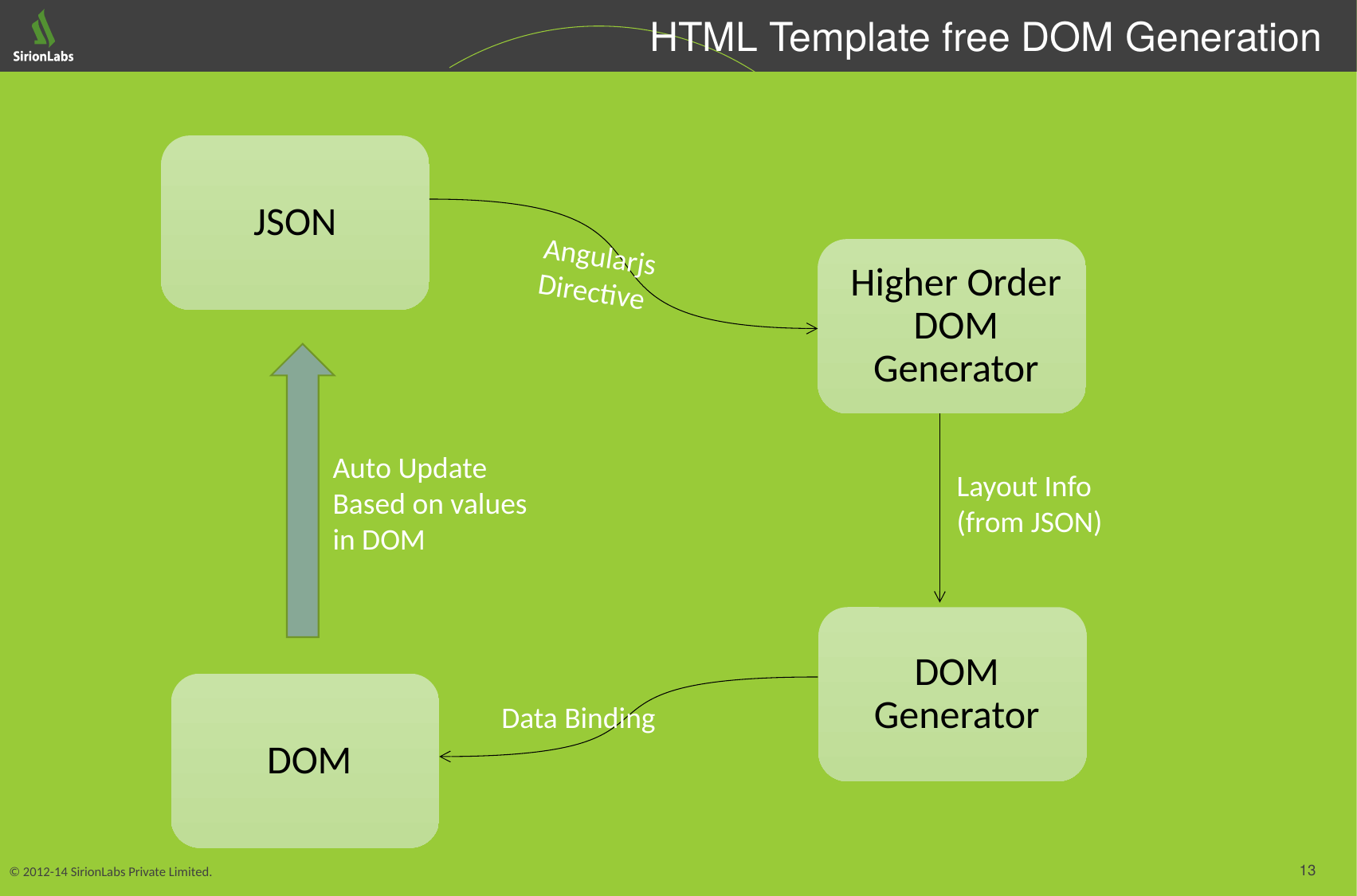

# HTML Template free DOM Generation
JSON
Higher Order DOM Generator
DOM Generator
DOM
Angularjs Directive

Auto Update
Based on values
in DOM
Layout Info (from JSON)
Data Binding